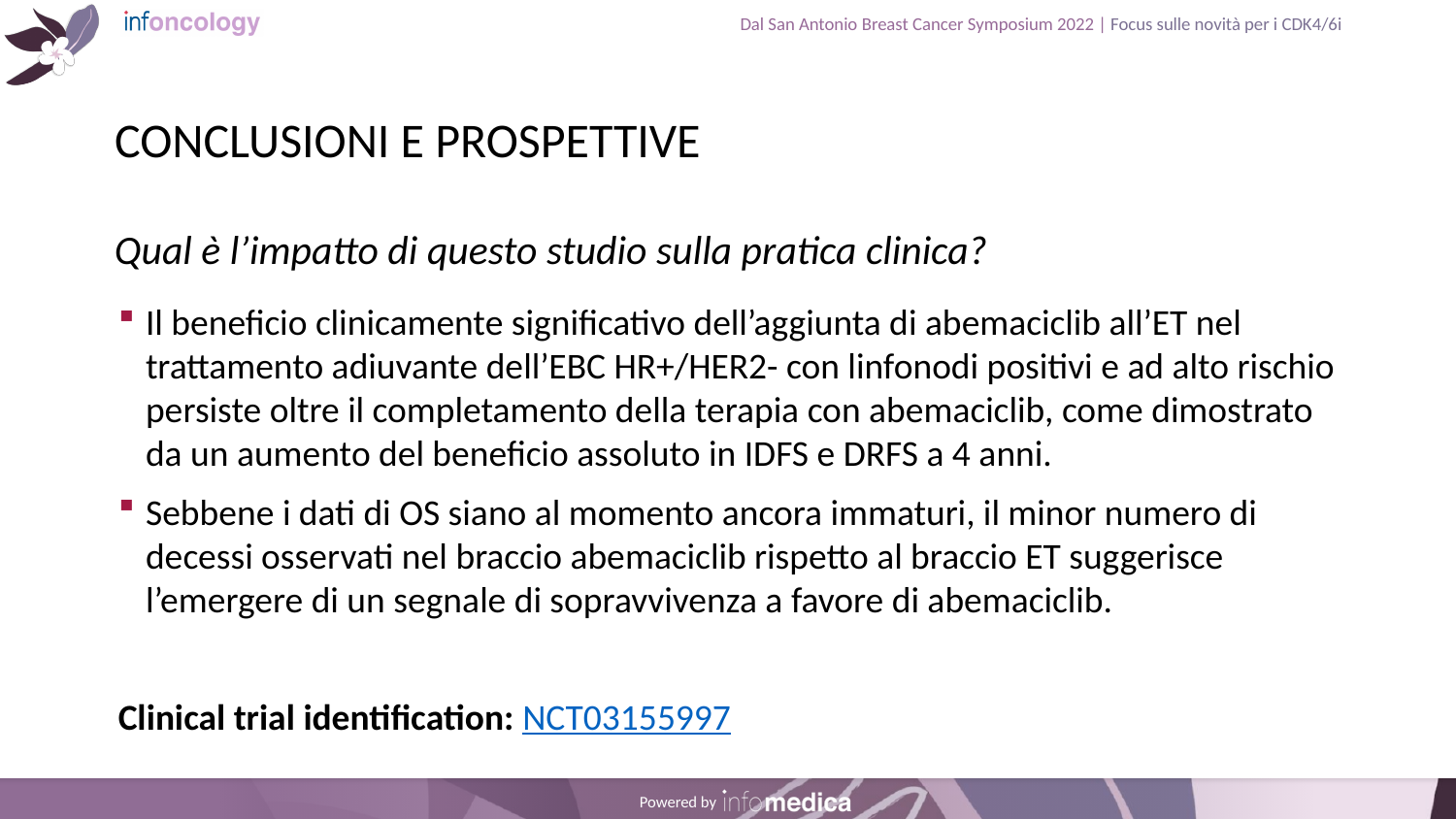

# CONCLUSIONI E PROSPETTIVE
Il beneficio clinicamente significativo dell’aggiunta di abemaciclib all’ET nel trattamento adiuvante dell’EBC HR+/HER2- con linfonodi positivi e ad alto rischio persiste oltre il completamento della terapia con abemaciclib, come dimostrato da un aumento del beneficio assoluto in IDFS e DRFS a 4 anni.
Sebbene i dati di OS siano al momento ancora immaturi, il minor numero di decessi osservati nel braccio abemaciclib rispetto al braccio ET suggerisce l’emergere di un segnale di sopravvivenza a favore di abemaciclib.

Clinical trial identiﬁcation: NCT03155997